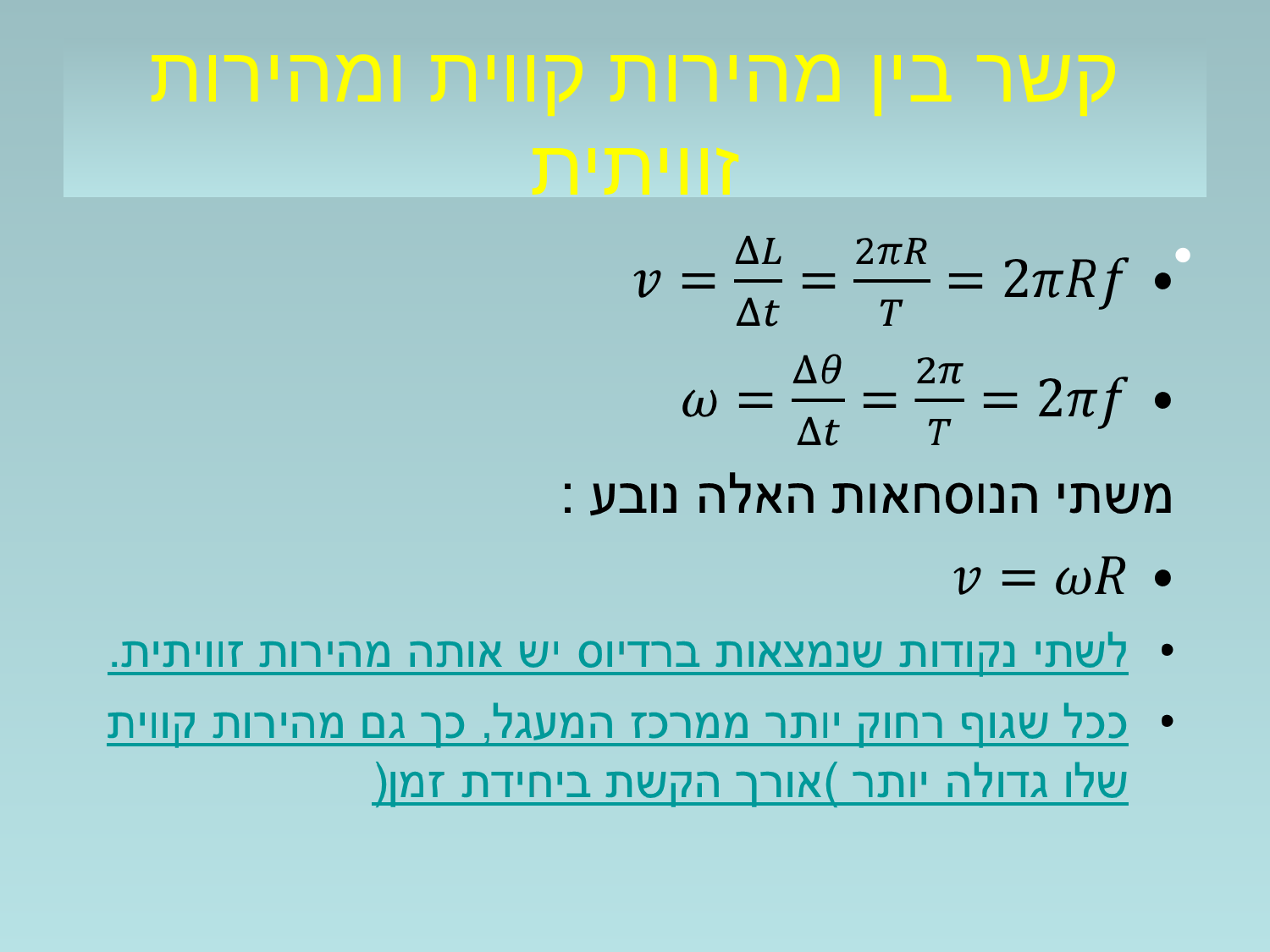

# קשר בין מהירות קווית ומהירות זוויתית